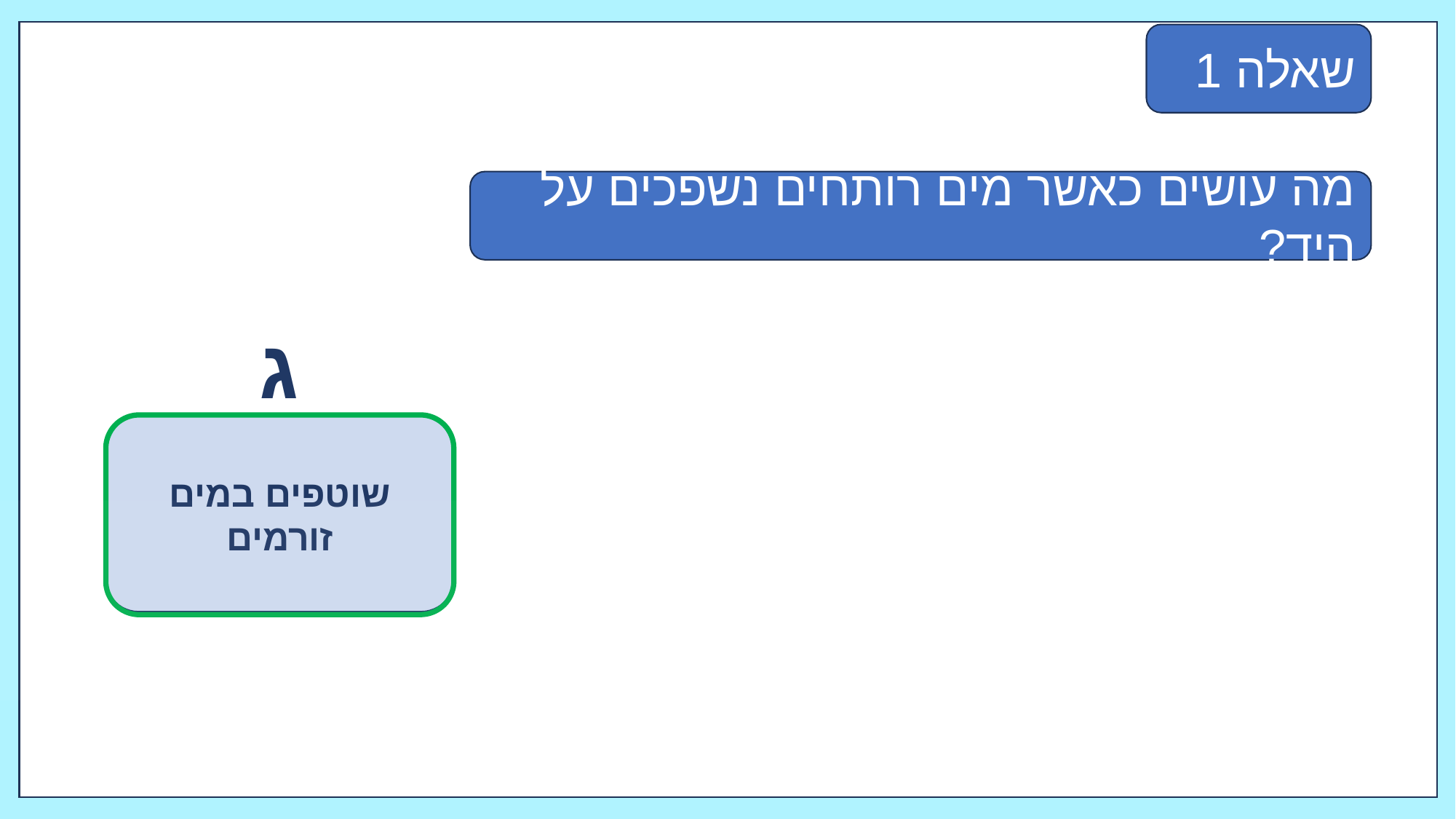

שאלה 1
מה עושים כאשר מים רותחים נשפכים על היד?
ג

שוטפים במים זורמים